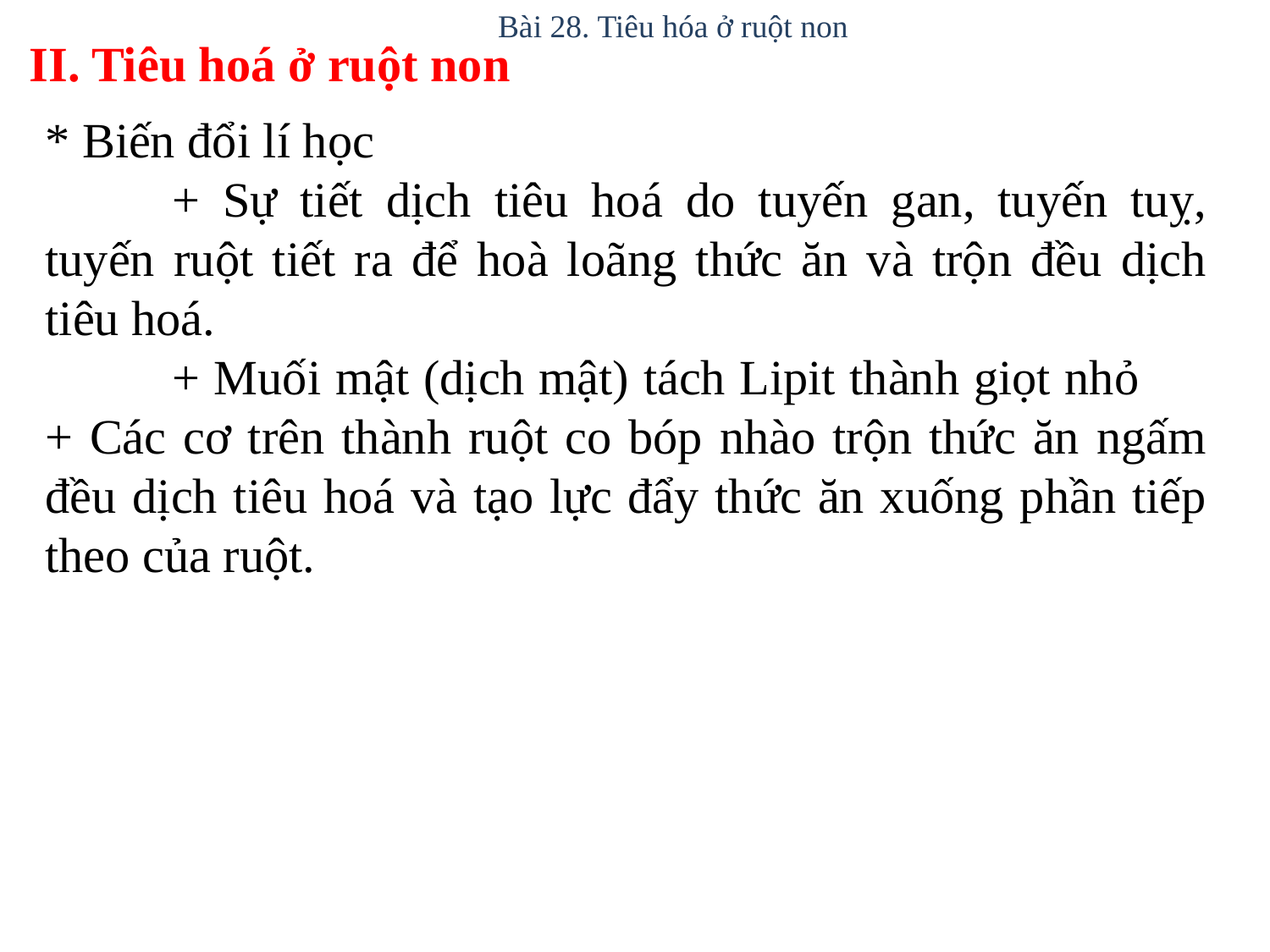

Bài 28. Tiêu hóa ở ruột non
II. Tiêu hoá ở ruột non
* Biến đổi lí học
	+ Sự tiết dịch tiêu hoá do tuyến gan, tuyến tuỵ, tuyến ruột tiết ra để hoà loãng thức ăn và trộn đều dịch tiêu hoá.
	+ Muối mật (dịch mật) tách Lipit thành giọt nhỏ 	+ Các cơ trên thành ruột co bóp nhào trộn thức ăn ngấm đều dịch tiêu hoá và tạo lực đẩy thức ăn xuống phần tiếp theo của ruột.